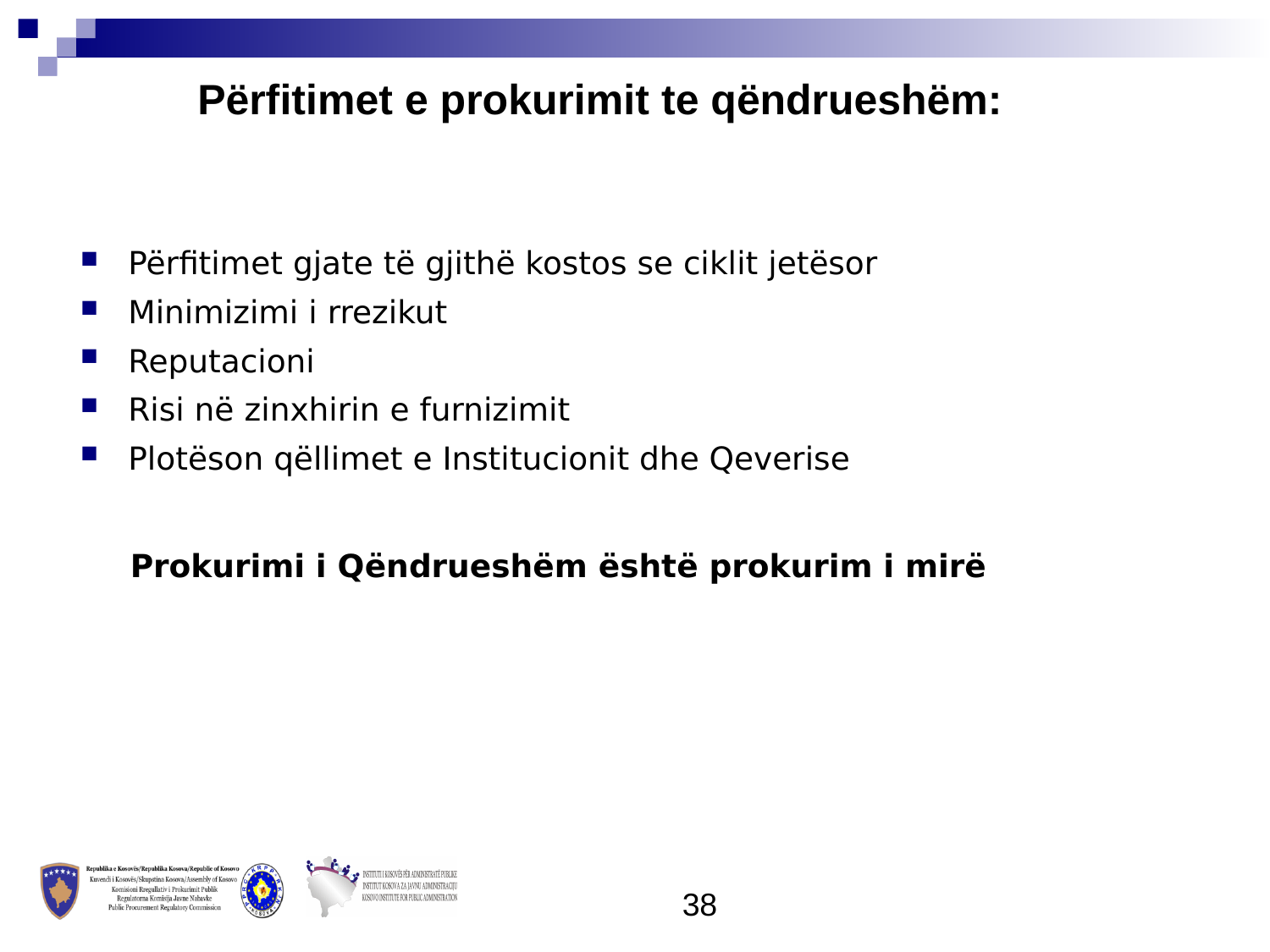

Përfitimet e prokurimit te qëndrueshëm:

Përfitimet gjate të gjithë kostos se ciklit jetësor
Minimizimi i rrezikut
Reputacioni
Risi në zinxhirin e furnizimit
Plotëson qëllimet e Institucionit dhe Qeverise

Prokurimi i Qëndrueshëm është prokurim i mirë